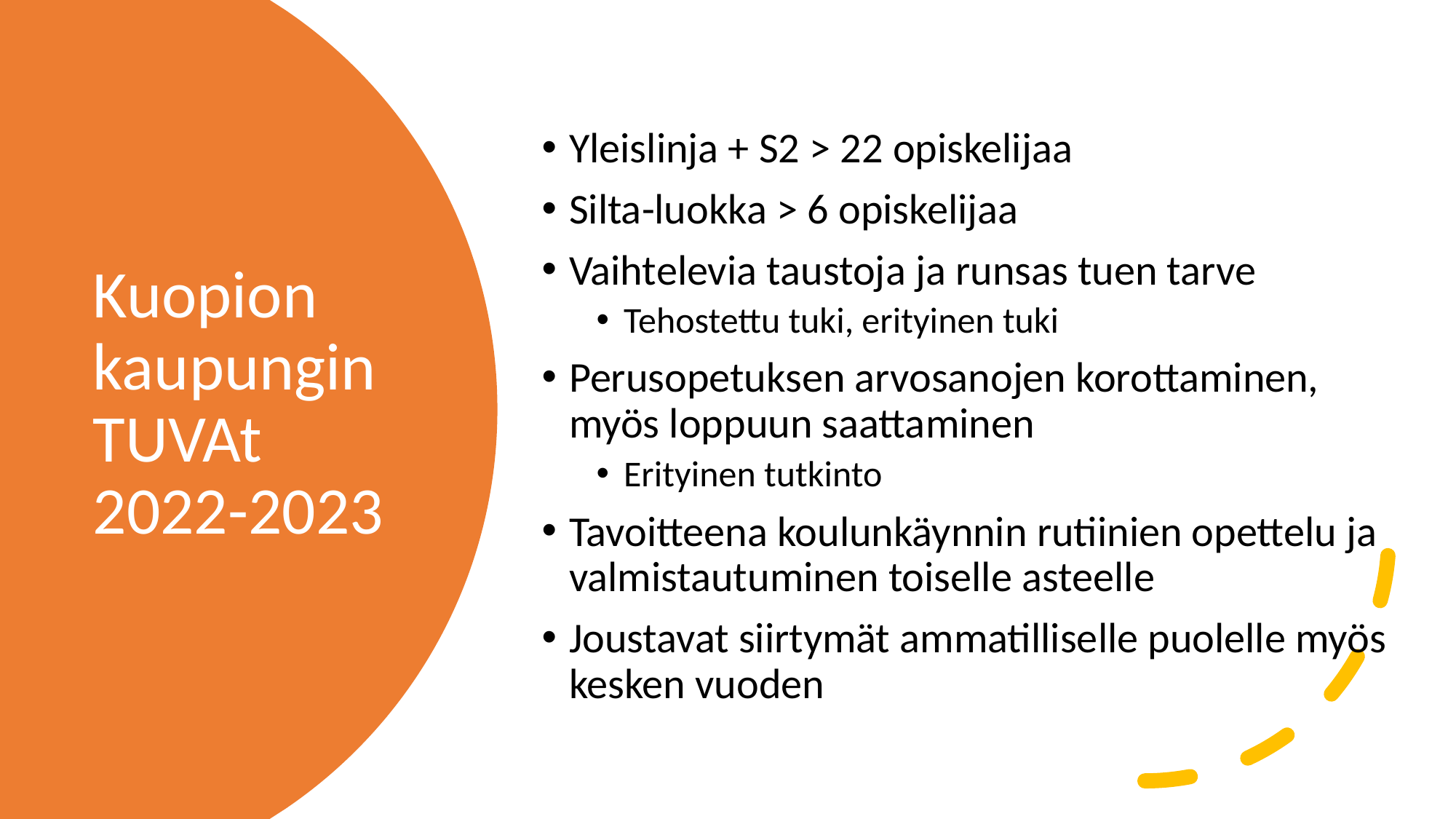

Yleislinja + S2 > 22 opiskelijaa
Silta-luokka > 6 opiskelijaa
Vaihtelevia taustoja ja runsas tuen tarve
Tehostettu tuki, erityinen tuki
Perusopetuksen arvosanojen korottaminen,
myös loppuun saattaminen
Erityinen tutkinto
Tavoitteena koulunkäynnin rutiinien opettelu ja valmistautuminen toiselle asteelle
Joustavat siirtymät ammatilliselle puolelle myös kesken vuoden
# Kuopion kaupungin TUVAt 2022-2023